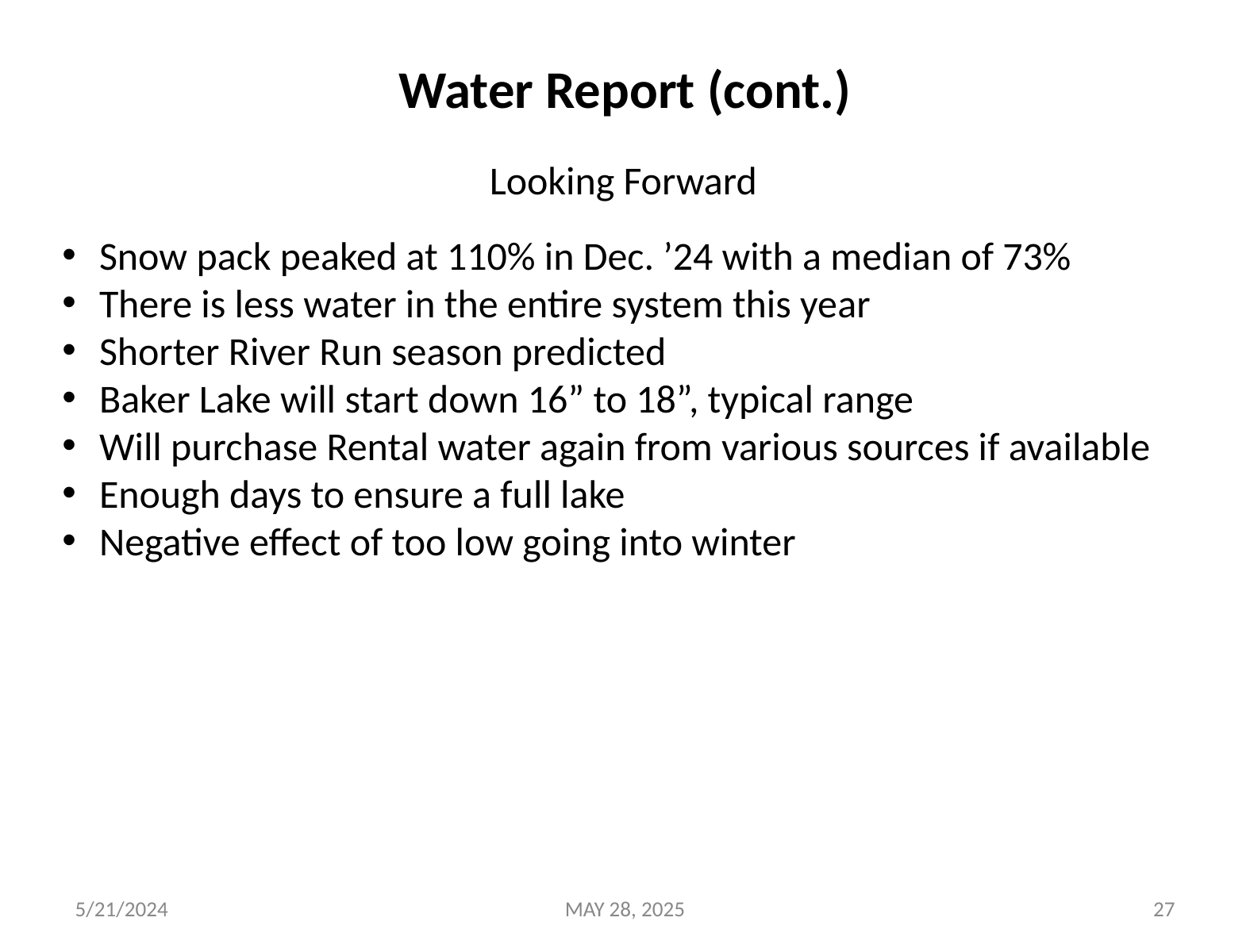

# Water Report (cont.)
Looking Forward

 Snow pack peaked at 110% in Dec. ’24 with a median of 73%
 There is less water in the entire system this year
 Shorter River Run season predicted
 Baker Lake will start down 16” to 18”, typical range
 Will purchase Rental water again from various sources if available
 Enough days to ensure a full lake
 Negative effect of too low going into winter

5/21/2024
MAY 28, 2025
27